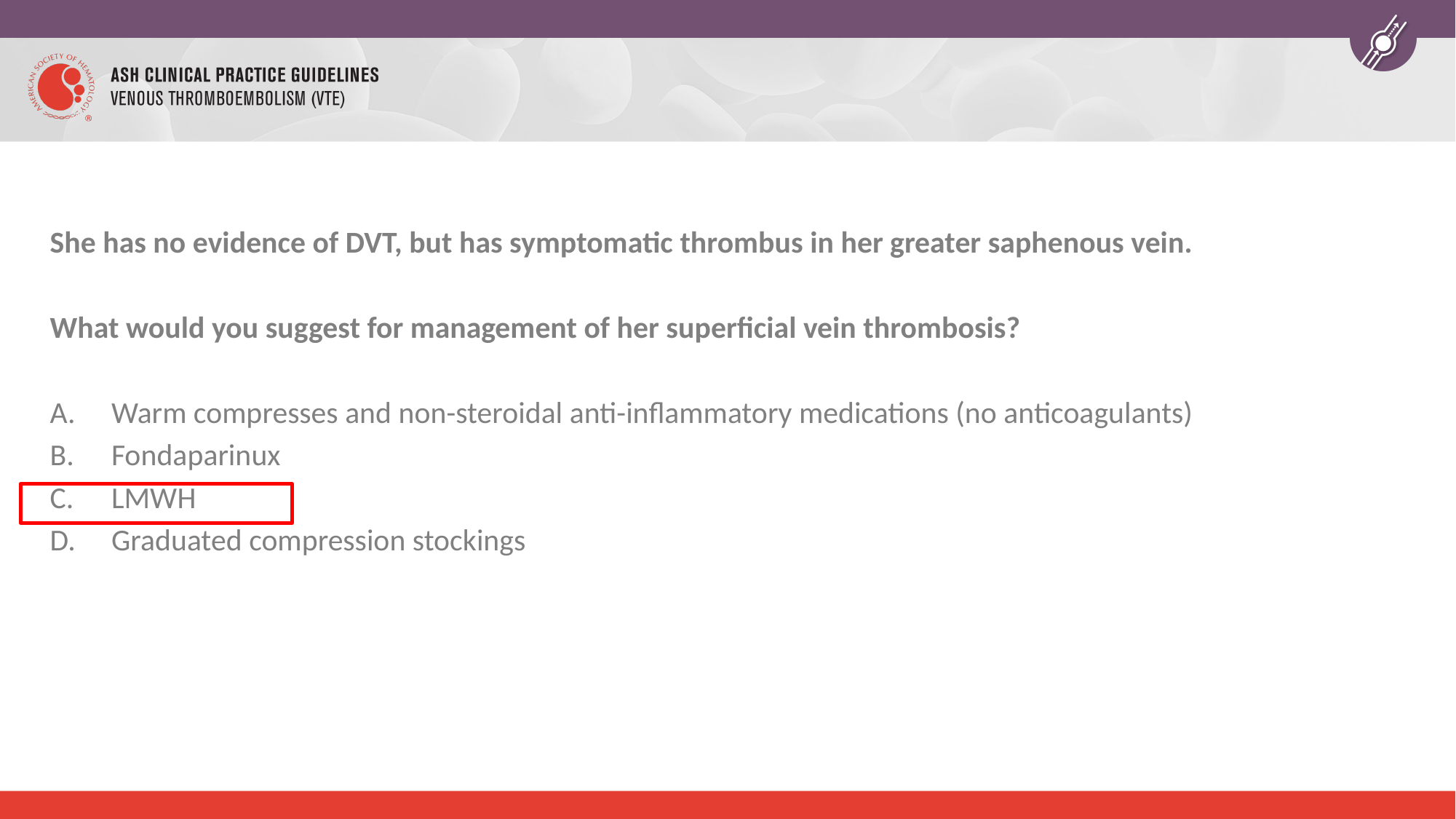

She has no evidence of DVT, but has symptomatic thrombus in her greater saphenous vein.

What would you suggest for management of her superficial vein thrombosis?

Warm compresses and non-steroidal anti-inflammatory medications (no anticoagulants)
Fondaparinux
LMWH
Graduated compression stockings